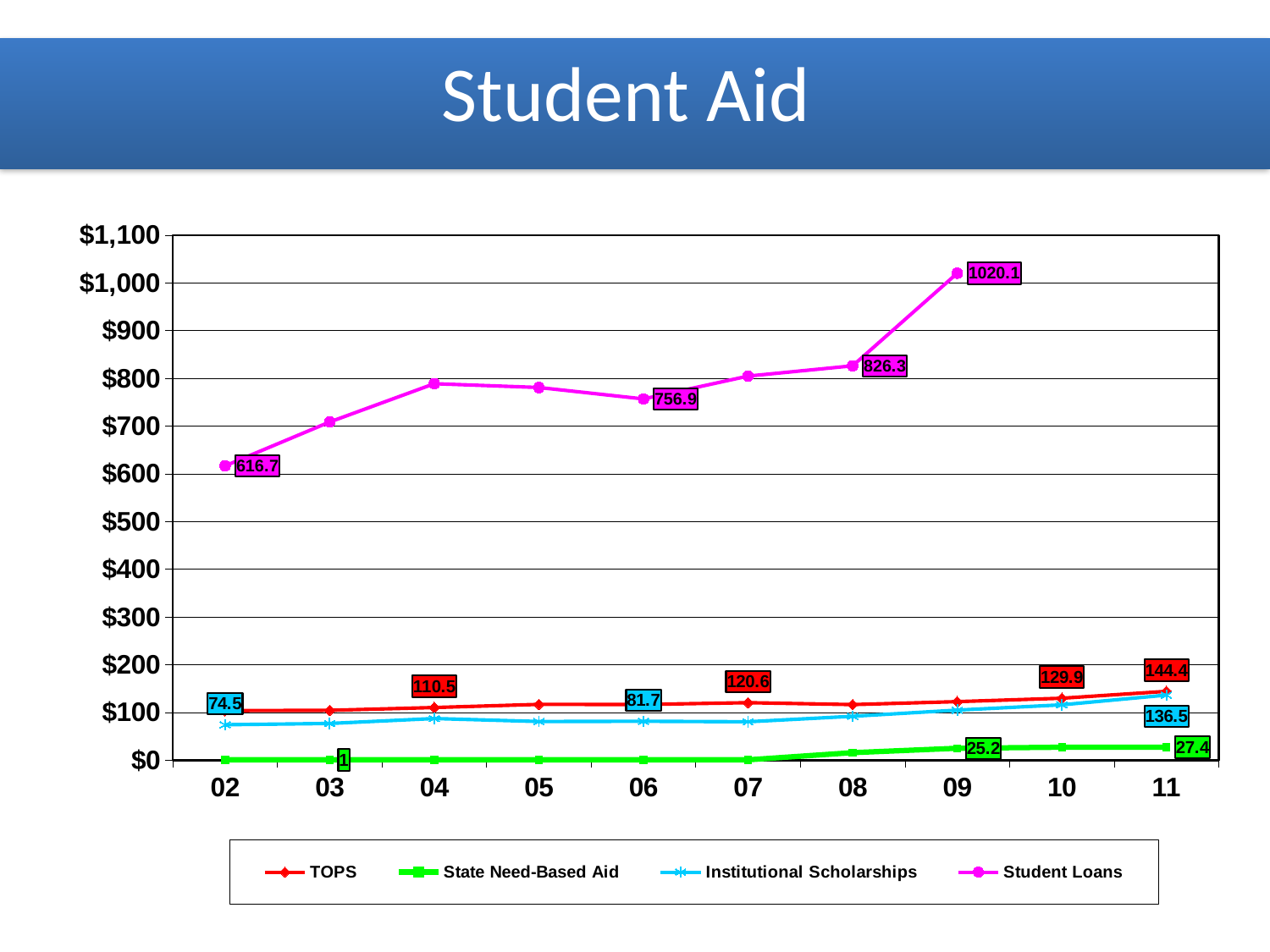

Student Aid

### Chart: TOPS, State Need-Based Aid, Institutional Scholarships, Student Loans
(in $millions)

| Category | TOPS | State Need-Based Aid | Institutional Scholarships | Student Loans |
|---|---|---|---|---|
| 02 | 104.0 | 1.0 | 74.5 | 616.7 |
| 03 | 104.6 | 1.0 | 77.1 | 708.6 |
| 04 | 110.5 | 1.0 | 87.4 | 788.8 |
| 05 | 117.1 | 1.0 | 81.2 | 780.8 |
| 06 | 116.9 | 1.0 | 81.7 | 756.9 |
| 07 | 120.6 | 1.0 | 80.6 | 804.7 |
| 08 | 116.6 | 16.0 | 92.2 | 826.3 |
| 09 | 122.8 | 25.2 | 105.0 | 1020.1 |
| 10 | 129.9 | 27.4 | 116.1 | None |
| 11 | 144.4 | 27.4 | 136.5 | None |